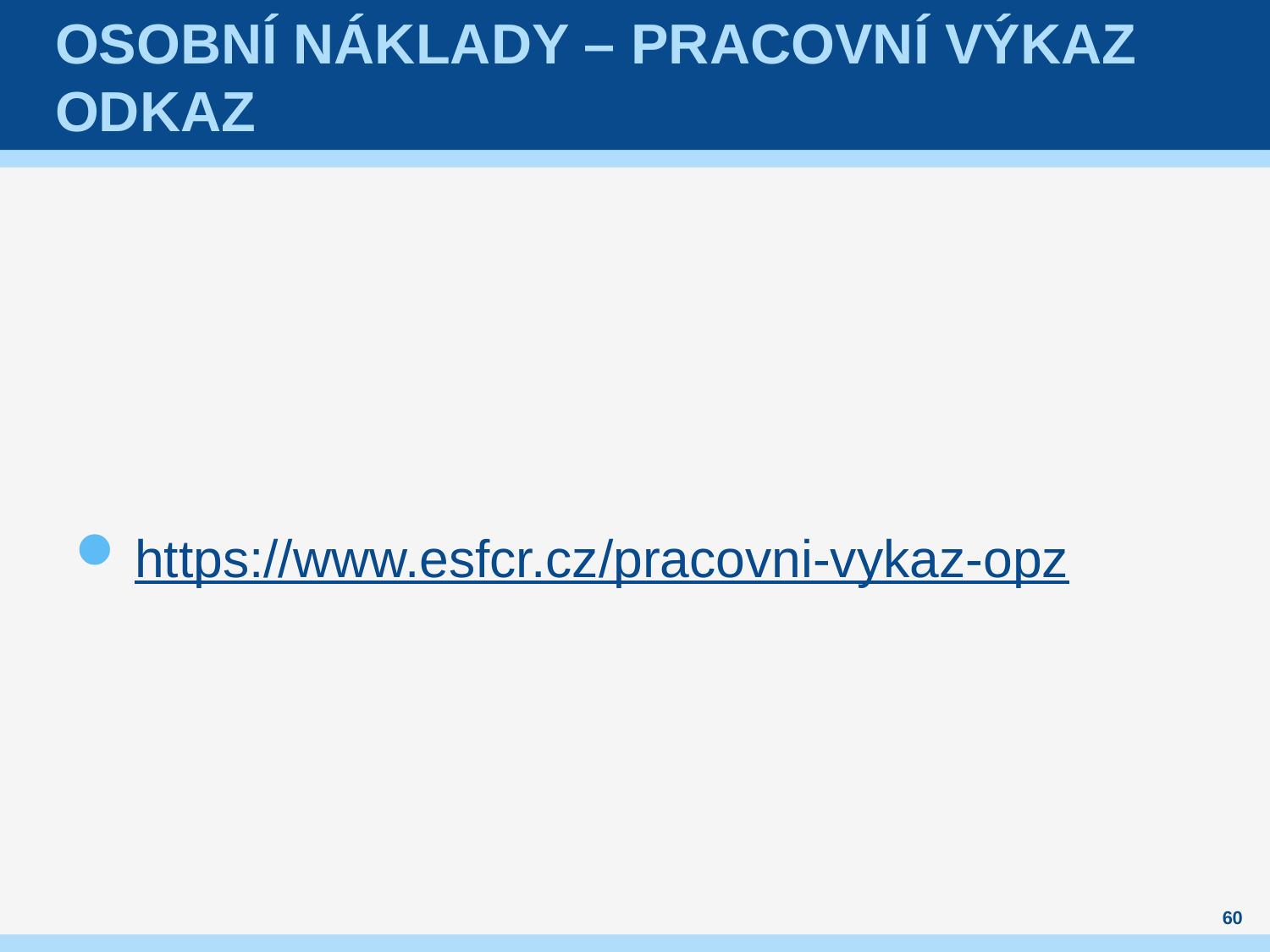

# Osobní náklady – pracovní výkaz odkaz

https://www.esfcr.cz/pracovni-vykaz-opz
60